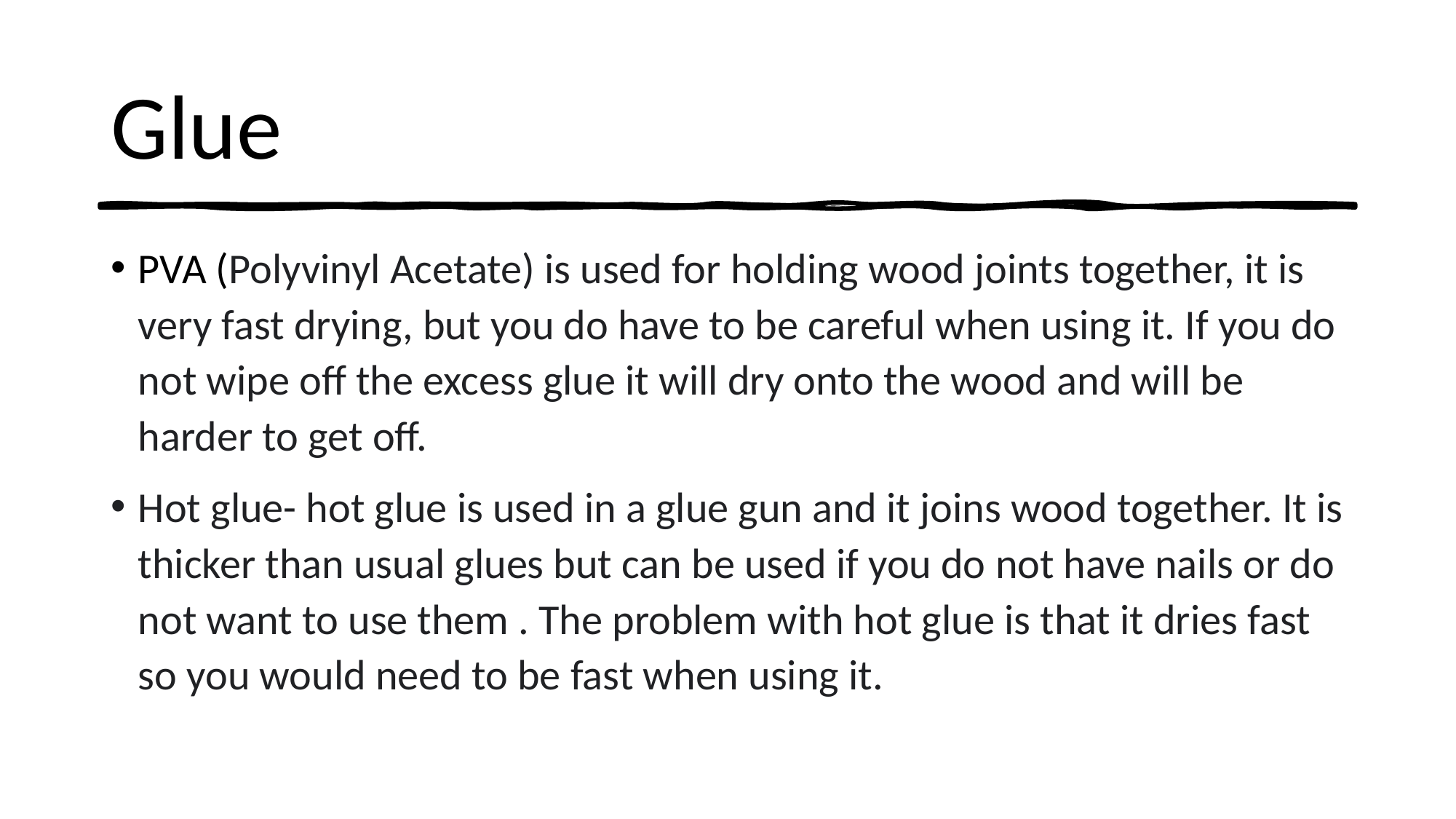

# Glue
PVA (Polyvinyl Acetate) is used for holding wood joints together, it is very fast drying, but you do have to be careful when using it. If you do not wipe off the excess glue it will dry onto the wood and will be harder to get off.
Hot glue- hot glue is used in a glue gun and it joins wood together. It is thicker than usual glues but can be used if you do not have nails or do not want to use them . The problem with hot glue is that it dries fast so you would need to be fast when using it.